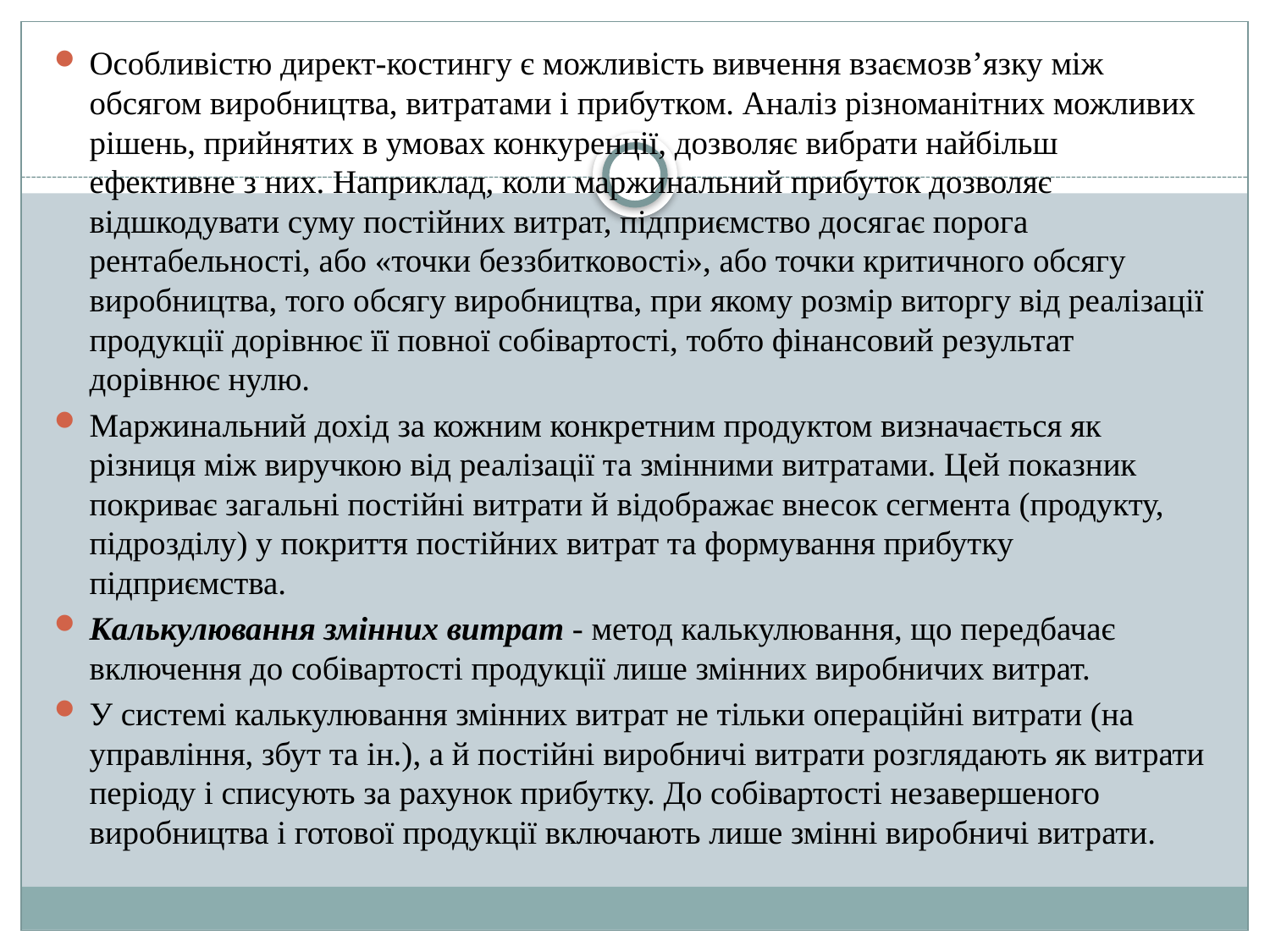

Особливістю директ-костингу є можливість вивчення взаємозв’язку між обсягом виробництва, витратами і прибутком. Аналіз різноманітних можливих рішень, прийнятих в умовах конкуренції, дозволяє вибрати найбільш ефективне з них. Наприклад, коли маржинальний прибуток дозволяє відшкодувати суму постійних витрат, підприємство досягає порога рентабельності, або «точки беззбитковості», або точки критичного обсягу виробництва, того обсягу виробництва, при якому розмір виторгу від реалізації продукції дорівнює її повної собівартості, тобто фінансовий результат дорівнює нулю.
Маржинальний дохід за кожним конкретним продуктом визначається як різниця між виручкою від реалізації та змінними витратами. Цей показник покриває загальні постійні витрати й відображає внесок сегмента (продукту, підрозділу) у покриття постійних витрат та формування прибутку підприємства.
Калькулювання змінних витрат - метод калькулювання, що передбачає включення до собівартості продукції лише змінних виробничих витрат.
У системі калькулювання змінних витрат не тільки операційні витрати (на управління, збут та ін.), а й постійні виробничі витрати розглядають як витрати періоду і списують за рахунок прибутку. До собівартості незавершеного виробництва і готової продукції включають лише змінні виробничі витрати.